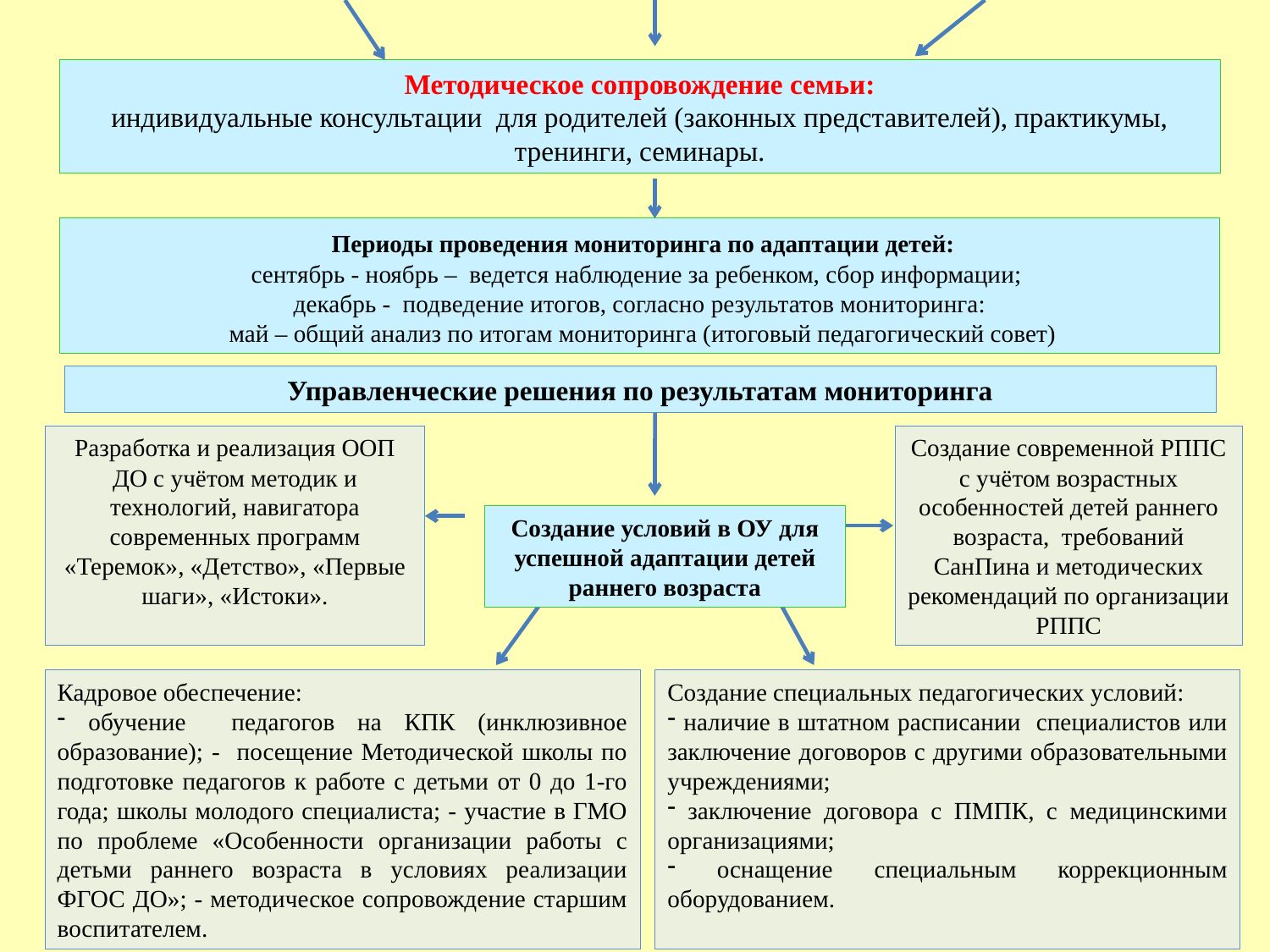

Методическое сопровождение семьи:
индивидуальные консультации  для родителей (законных представителей), практикумы, тренинги, семинары.
 Периоды проведения мониторинга по адаптации детей:
сентябрь - ноябрь –  ведется наблюдение за ребенком, сбор информации;
декабрь -  подведение итогов, согласно результатов мониторинга:
 май – общий анализ по итогам мониторинга (итоговый педагогический совет)
 Управленческие решения по результатам мониторинга
Разработка и реализация ООП ДО с учётом методик и технологий, навигатора современных программ «Теремок», «Детство», «Первые шаги», «Истоки».

Создание современной РППС с учётом возрастных особенностей детей раннего возраста,  требований СанПина и методических рекомендаций по организации РППС
Создание условий в ОУ для успешной адаптации детей раннего возраста
Кадровое обеспечение:
 обучение  педагогов на КПК (инклюзивное образование); -  посещение Методической школы по подготовке педагогов к работе с детьми от 0 до 1-го года; школы молодого специалиста; - участие в ГМО по проблеме «Особенности организации работы с детьми раннего возраста в условиях реализации ФГОС ДО»; - методическое сопровождение старшим воспитателем.
Создание специальных педагогических условий:
 наличие в штатном расписании  специалистов или заключение договоров с другими образовательными учреждениями;
 заключение договора с ПМПК, с медицинскими организациями;
 оснащение специальным коррекционным оборудованием.